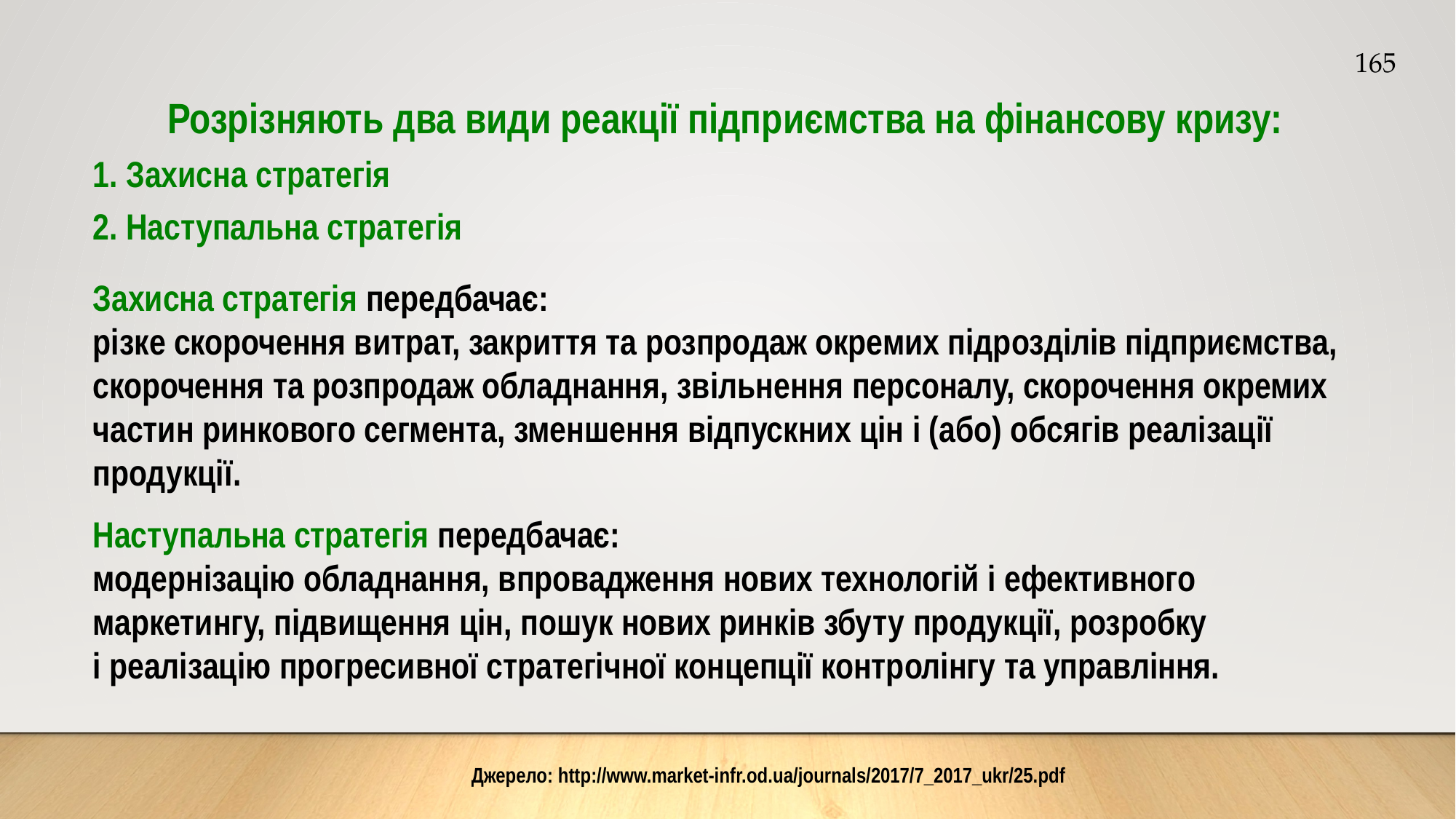

165

Розрізняють два види реакції підприємства на фінансову кризу:
1. Захисна стратегія
2. Наступальна стратегія
Захисна стратегія передбачає:
різке скорочення витрат, закриття та розпродаж окремих підрозділів підприємства, скорочення та розпродаж обладнання, звільнення персоналу, скорочення окремих частин ринкового сегмента, зменшення відпускних цін і (або) обсягів реалізації продукції.
Наступальна стратегія передбачає:
модернізацію обладнання, впровадження нових технологій і ефективного маркетингу, підвищення цін, пошук нових ринків збуту продукції, розробку
і реалізацію прогресивної стратегічної концепції контролінгу та управління.
Джерело: http://www.market-infr.od.ua/journals/2017/7_2017_ukr/25.pdf